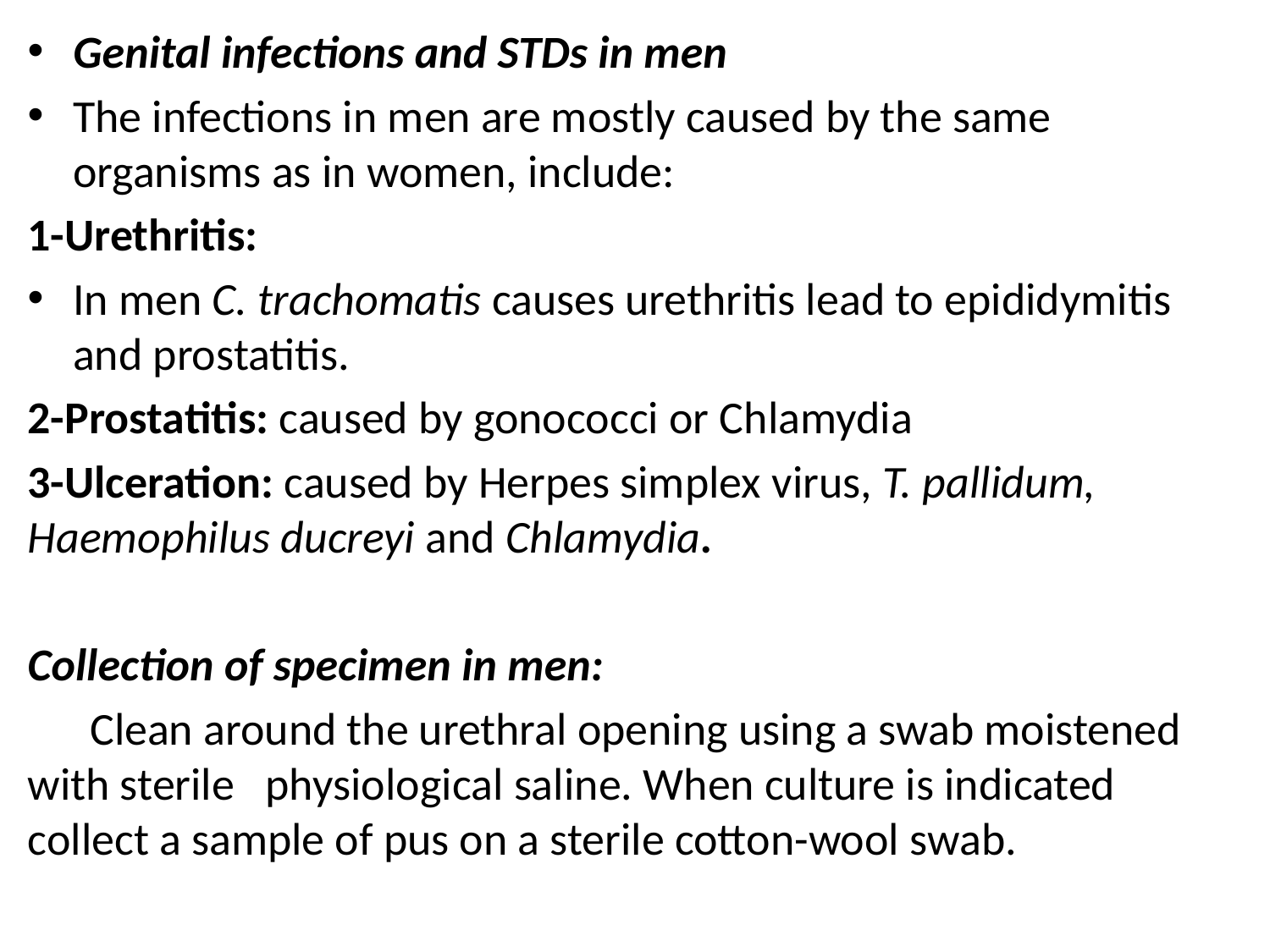

Genital infections and STDs in men
The infections in men are mostly caused by the same organisms as in women, include:
1-Urethritis:
In men C. trachomatis causes urethritis lead to epididymitis and prostatitis.
2-Prostatitis: caused by gonococci or Chlamydia
3-Ulceration: caused by Herpes simplex virus, T. pallidum, Haemophilus ducreyi and Chlamydia.

Collection of specimen in men:
      Clean around the urethral opening using a swab moistened with sterile   physiological saline. When culture is indicated collect a sample of pus on a sterile cotton-wool swab.